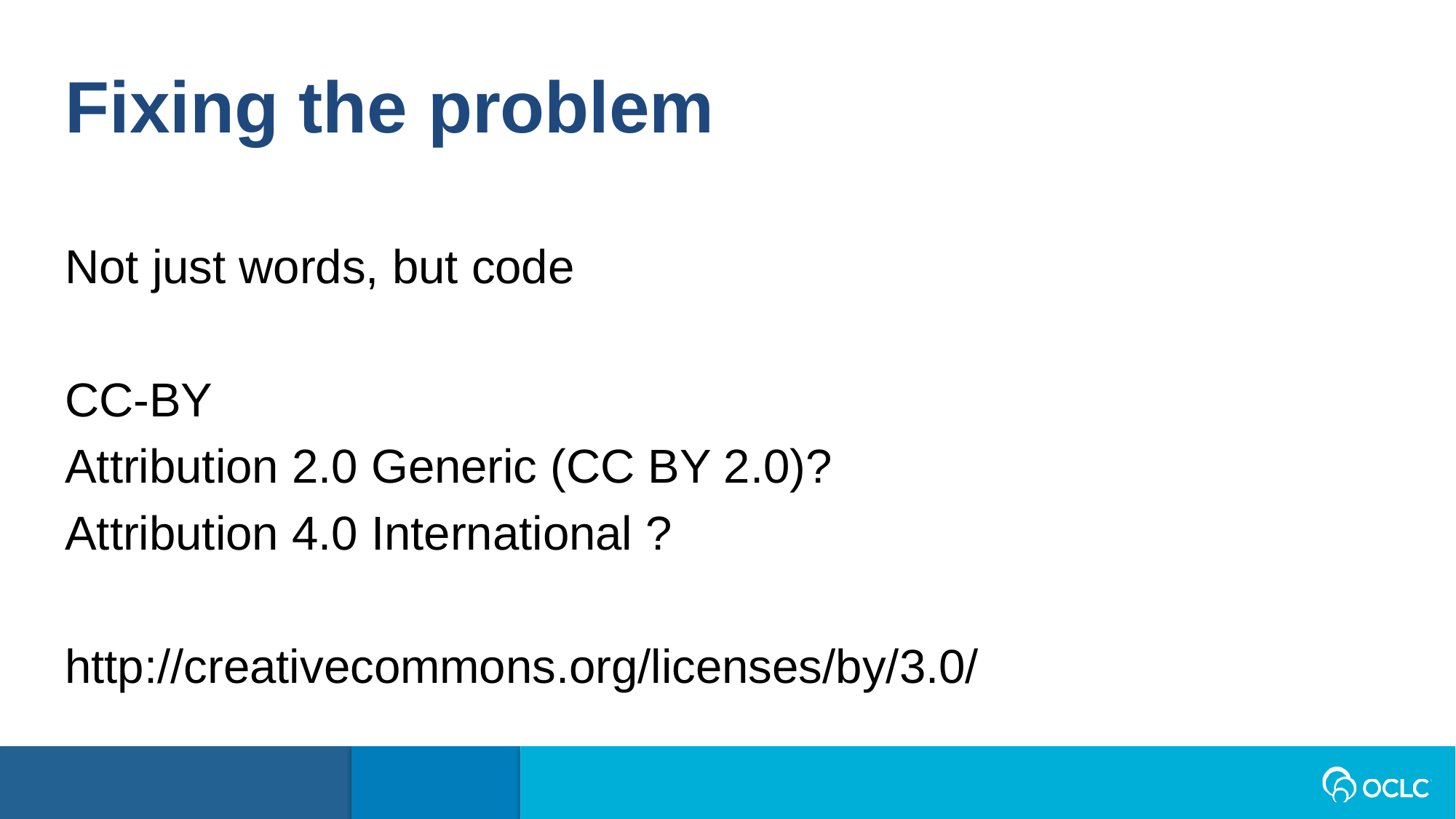

Fixing the problem

Not just words, but code

CC-BY
Attribution 2.0 Generic (CC BY 2.0)?
Attribution 4.0 International ?

http://creativecommons.org/licenses/by/3.0/